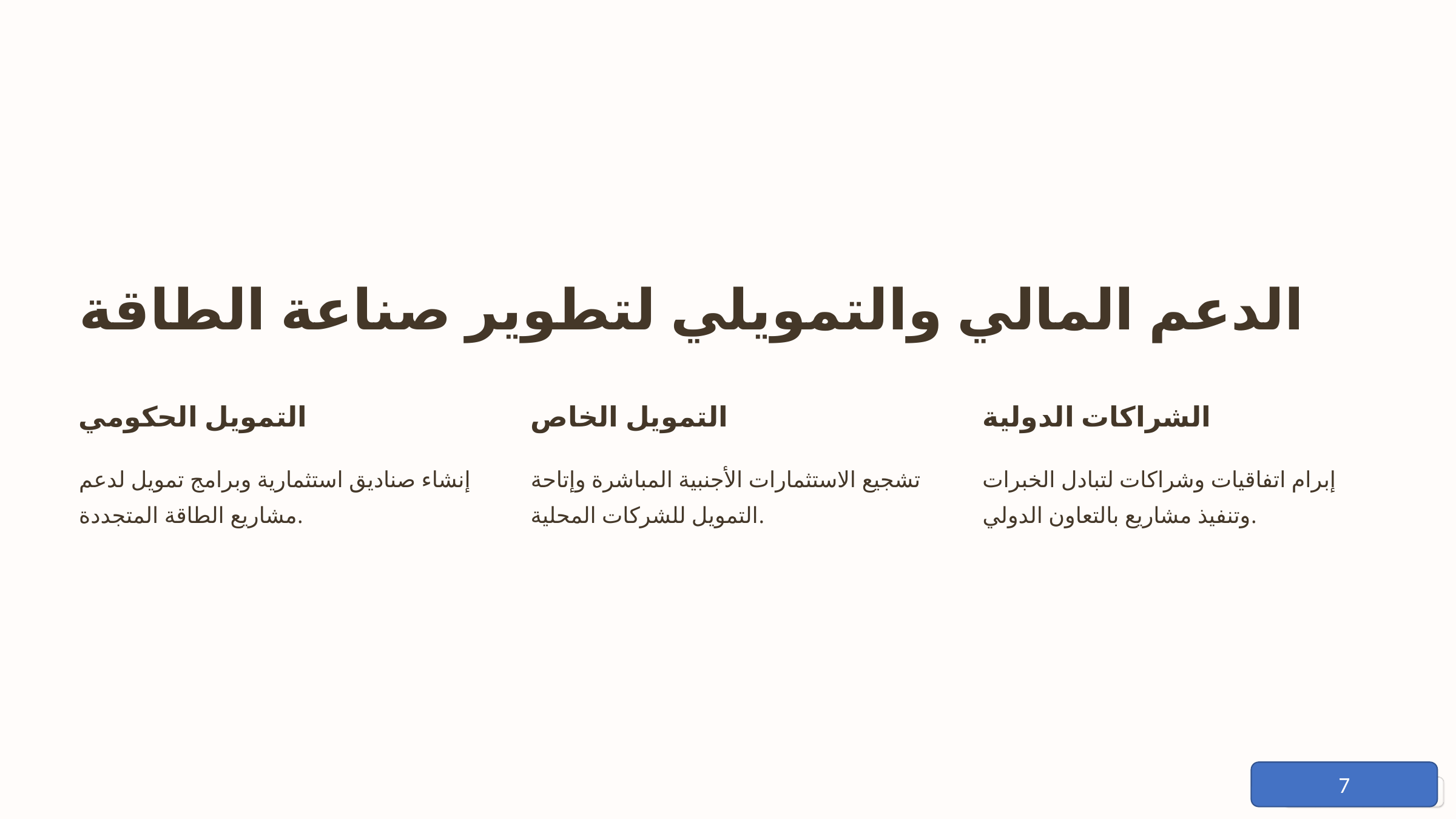

الدعم المالي والتمويلي لتطوير صناعة الطاقة
التمويل الحكومي
التمويل الخاص
الشراكات الدولية
إنشاء صناديق استثمارية وبرامج تمويل لدعم مشاريع الطاقة المتجددة.
تشجيع الاستثمارات الأجنبية المباشرة وإتاحة التمويل للشركات المحلية.
إبرام اتفاقيات وشراكات لتبادل الخبرات وتنفيذ مشاريع بالتعاون الدولي.
7